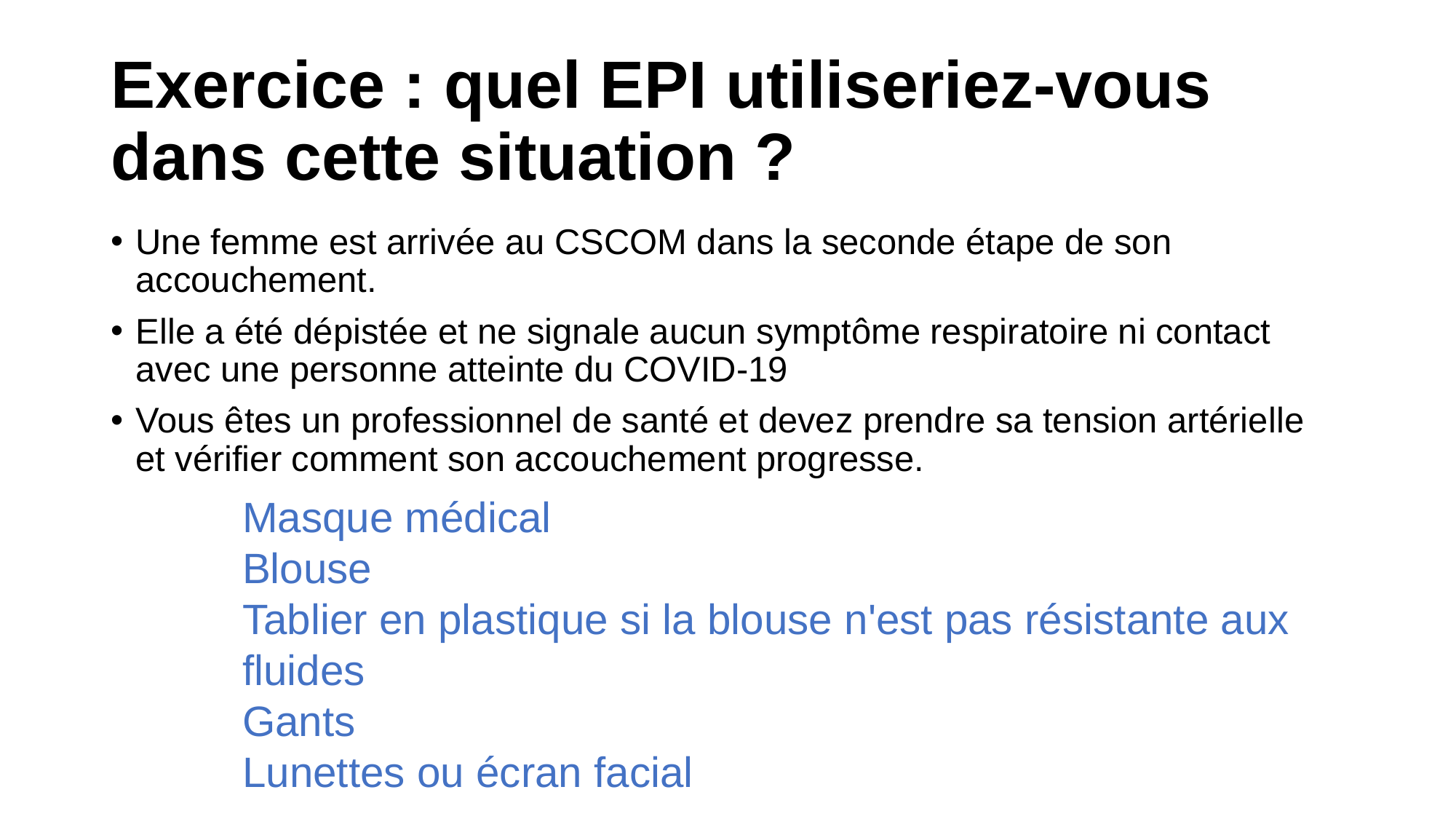

# Exercice : quel EPI utiliseriez-vous dans cette situation ?
Une femme est arrivée au CSCOM dans la seconde étape de son accouchement.
Elle a été dépistée et ne signale aucun symptôme respiratoire ni contact avec une personne atteinte du COVID-19
Vous êtes un professionnel de santé et devez prendre sa tension artérielle et vérifier comment son accouchement progresse.

Masque médical
Blouse
Tablier en plastique si la blouse n'est pas résistante aux fluides
Gants
Lunettes ou écran facial